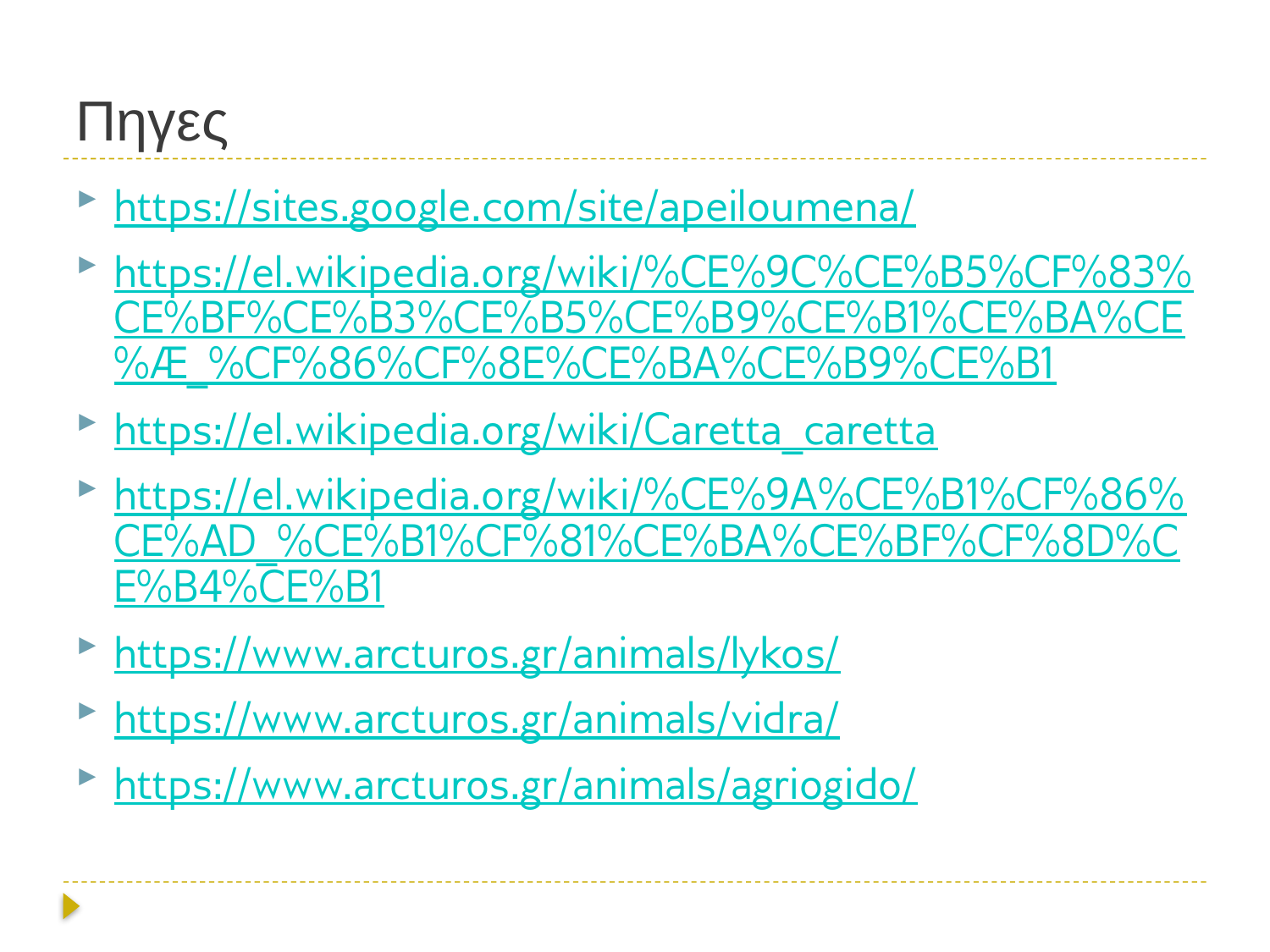

# Πηγες
https://sites.google.com/site/apeiloumena/
https://el.wikipedia.org/wiki/%CE%9C%CE%B5%CF%83%CE%BF%CE%B3%CE%B5%CE%B9%CE%B1%CE%BA%CE%AE_%CF%86%CF%8E%CE%BA%CE%B9%CE%B1
https://el.wikipedia.org/wiki/Caretta_caretta
https://el.wikipedia.org/wiki/%CE%9A%CE%B1%CF%86%CE%AD_%CE%B1%CF%81%CE%BA%CE%BF%CF%8D%CE%B4%CE%B1
https://www.arcturos.gr/animals/lykos/
https://www.arcturos.gr/animals/vidra/
https://www.arcturos.gr/animals/agriogido/